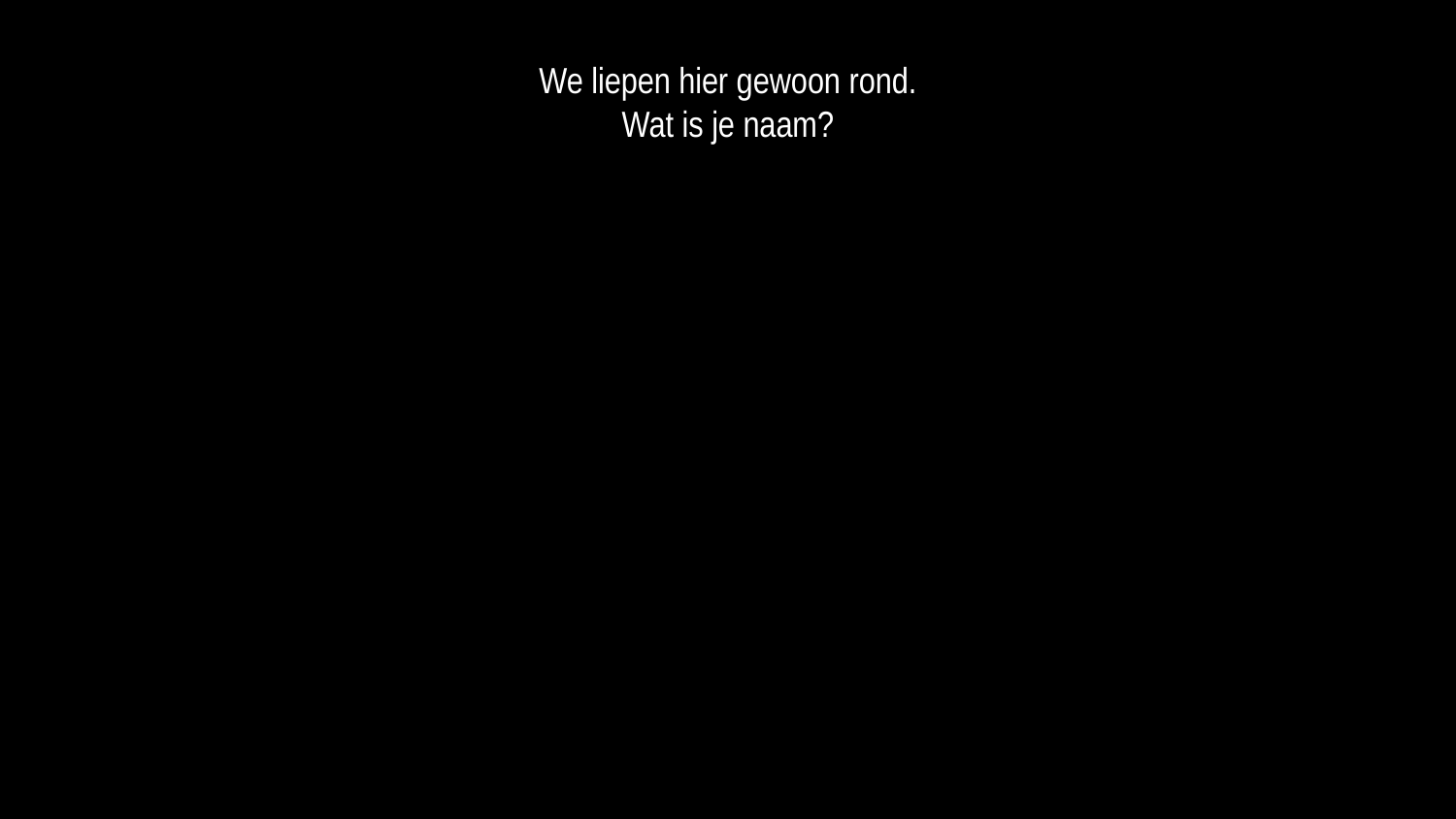

We liepen hier gewoon rond.
Wat is je naam?